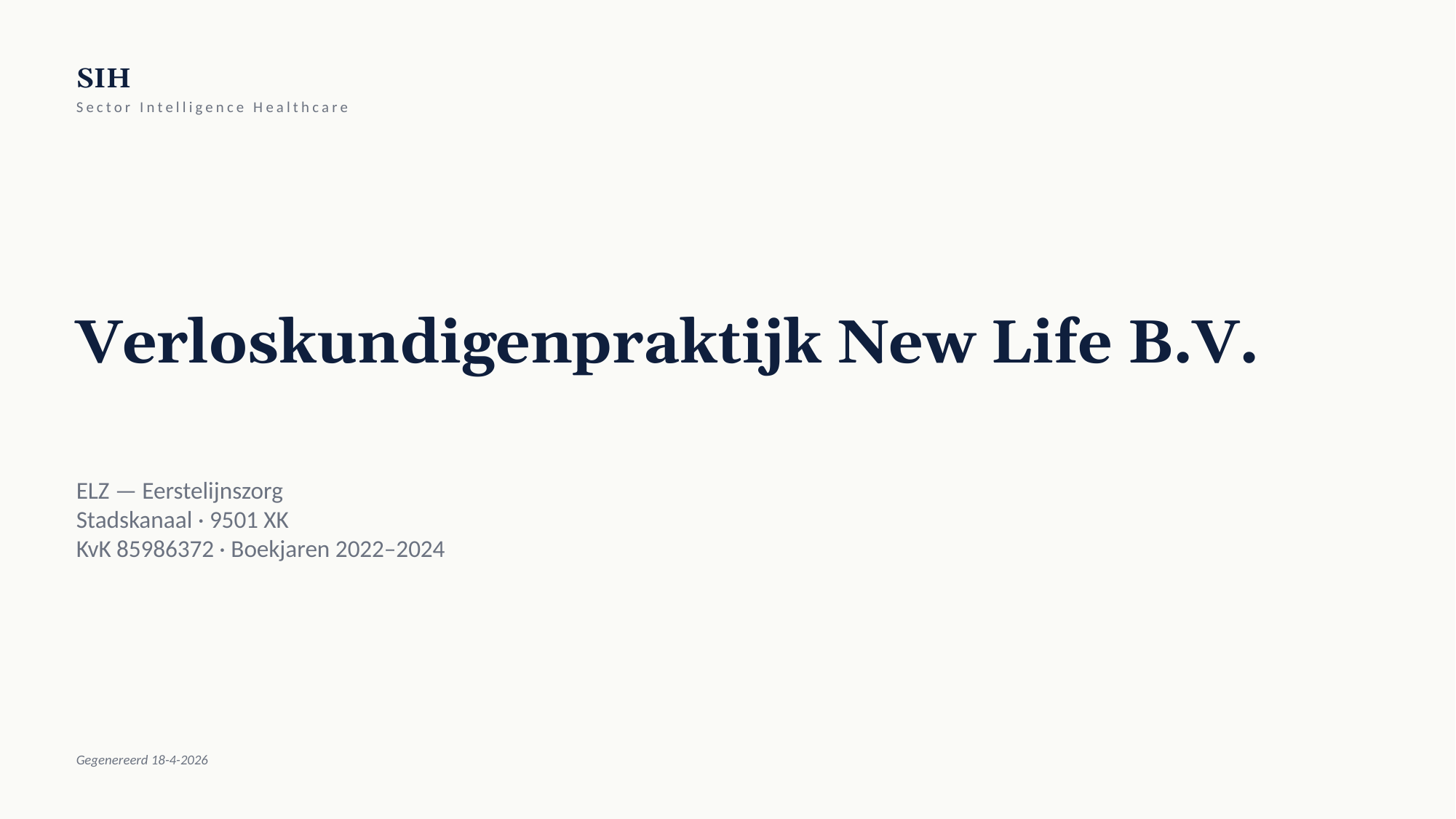

SIH
Sector Intelligence Healthcare
Verloskundigenpraktijk New Life B.V.
ELZ — Eerstelijnszorg
Stadskanaal · 9501 XK
KvK 85986372 · Boekjaren 2022–2024
Gegenereerd 18-4-2026